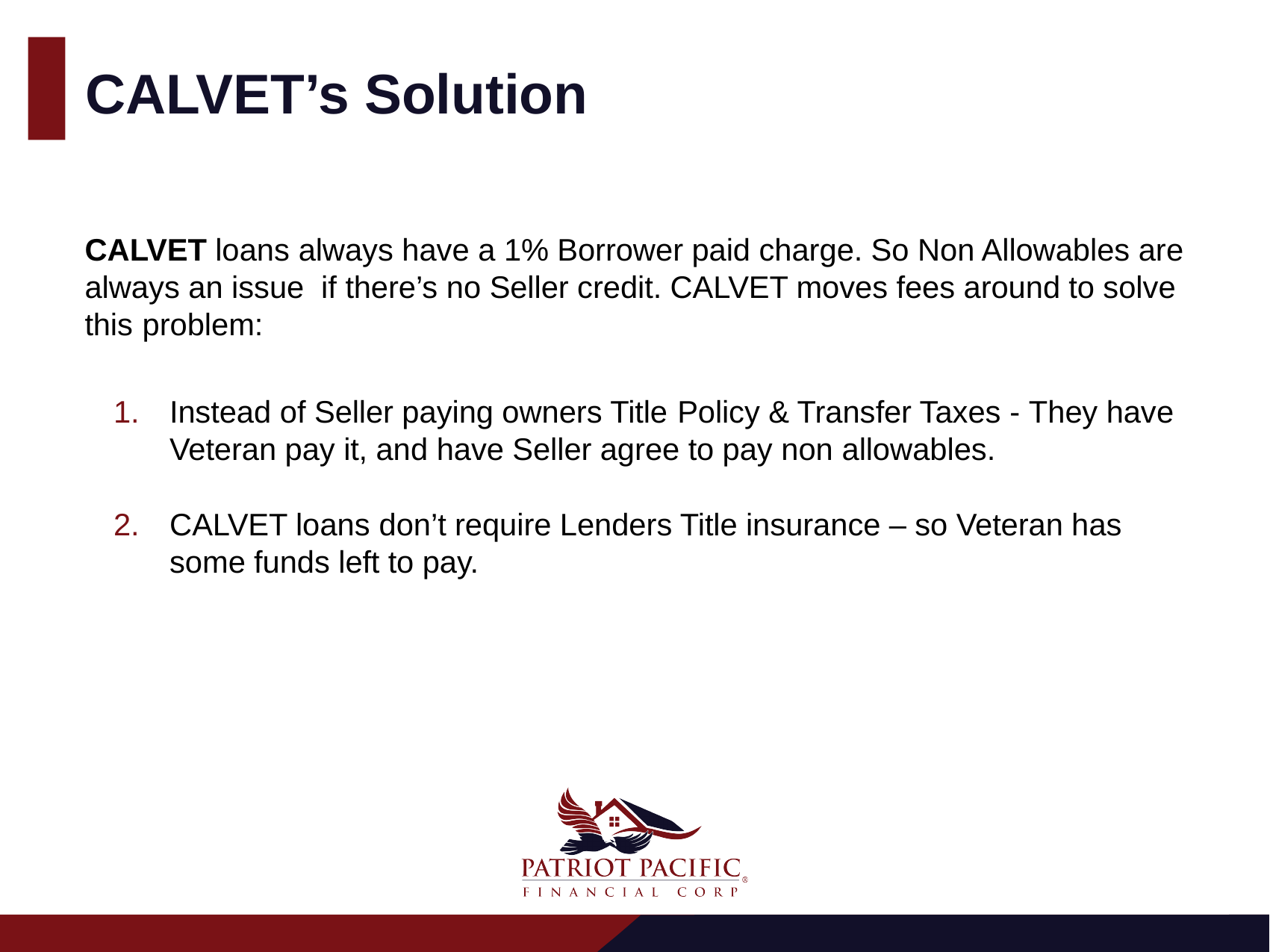

CALVET’s Solution
CALVET loans always have a 1% Borrower paid charge. So Non Allowables are always an issue  if there’s no Seller credit. CALVET moves fees around to solve this problem:
Instead of Seller paying owners Title Policy & Transfer Taxes - They have Veteran pay it, and have Seller agree to pay non allowables.
CALVET loans don’t require Lenders Title insurance – so Veteran has some funds left to pay.